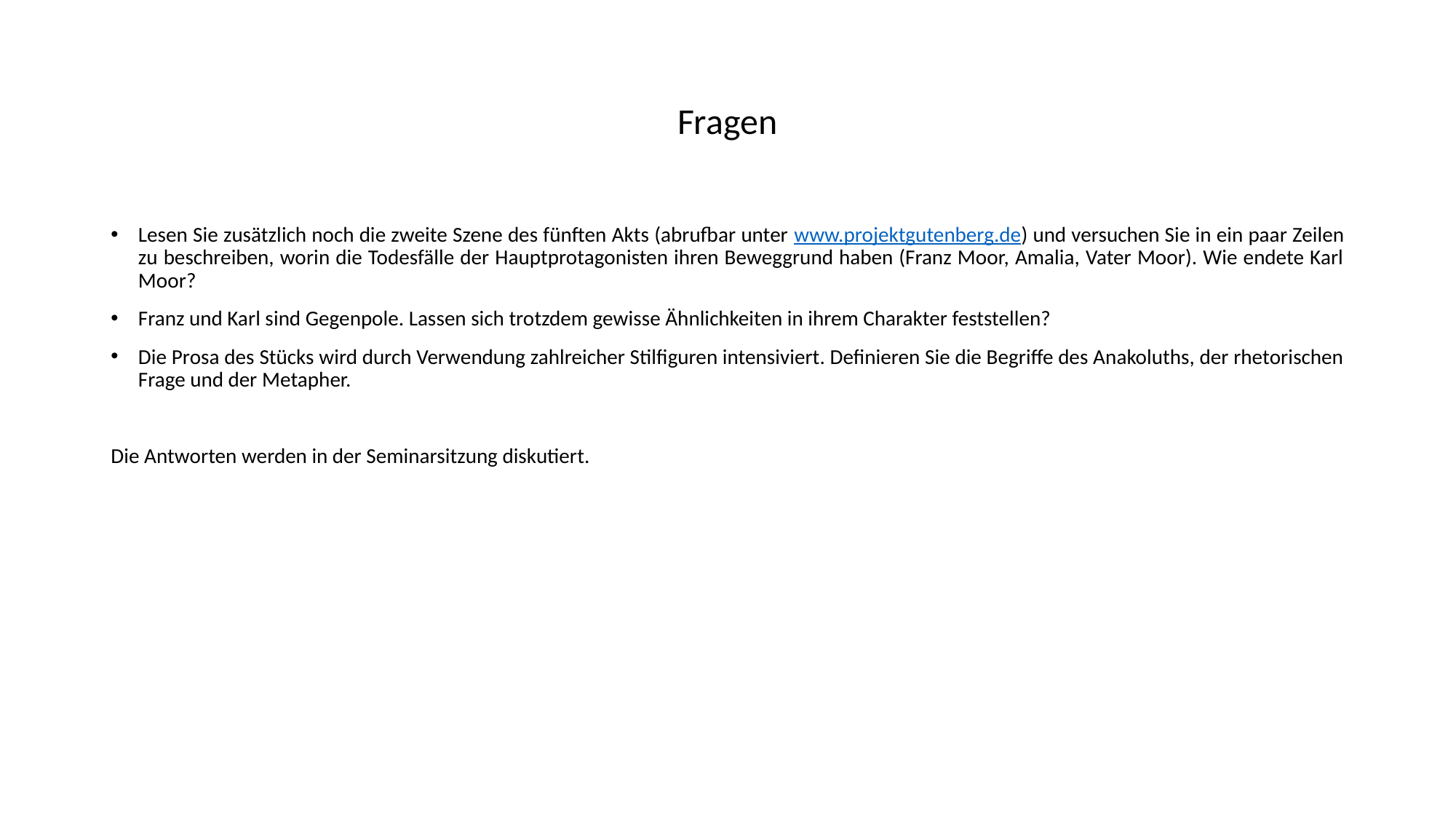

# Fragen
Lesen Sie zusätzlich noch die zweite Szene des fünften Akts (abrufbar unter www.projektgutenberg.de) und versuchen Sie in ein paar Zeilen zu beschreiben, worin die Todesfälle der Hauptprotagonisten ihren Beweggrund haben (Franz Moor, Amalia, Vater Moor). Wie endete Karl Moor?
Franz und Karl sind Gegenpole. Lassen sich trotzdem gewisse Ähnlichkeiten in ihrem Charakter feststellen?
Die Prosa des Stücks wird durch Verwendung zahlreicher Stilfiguren intensiviert. Definieren Sie die Begriffe des Anakoluths, der rhetorischen Frage und der Metapher.

Die Antworten werden in der Seminarsitzung diskutiert.